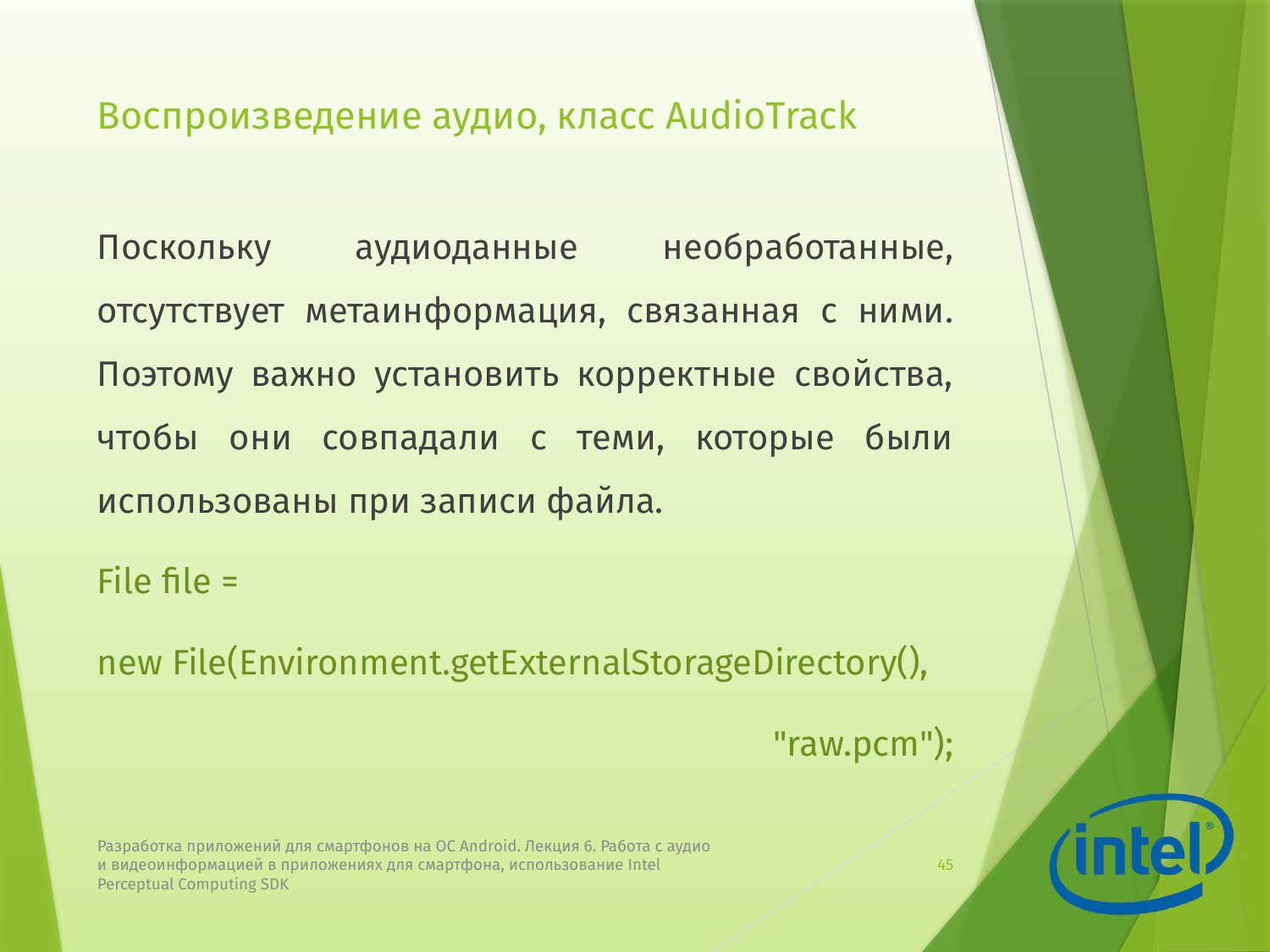

# Воспроизведение аудио, класс AudioTrack
Поскольку аудиоданные необработанные, отсутствует метаинформация, связанная с ними. Поэтому важно установить корректные свойства, чтобы они совпадали с теми, которые были использованы при записи файла.
File file =
new File(Environment.getExternalStorageDirectory(),
"raw.pcm");

Разработка приложений для смартфонов на ОС Android. Лекция 6. Работа с аудио и видеоинформацией в приложениях для смартфона, использование Intel Perceptual Computing SDK
45